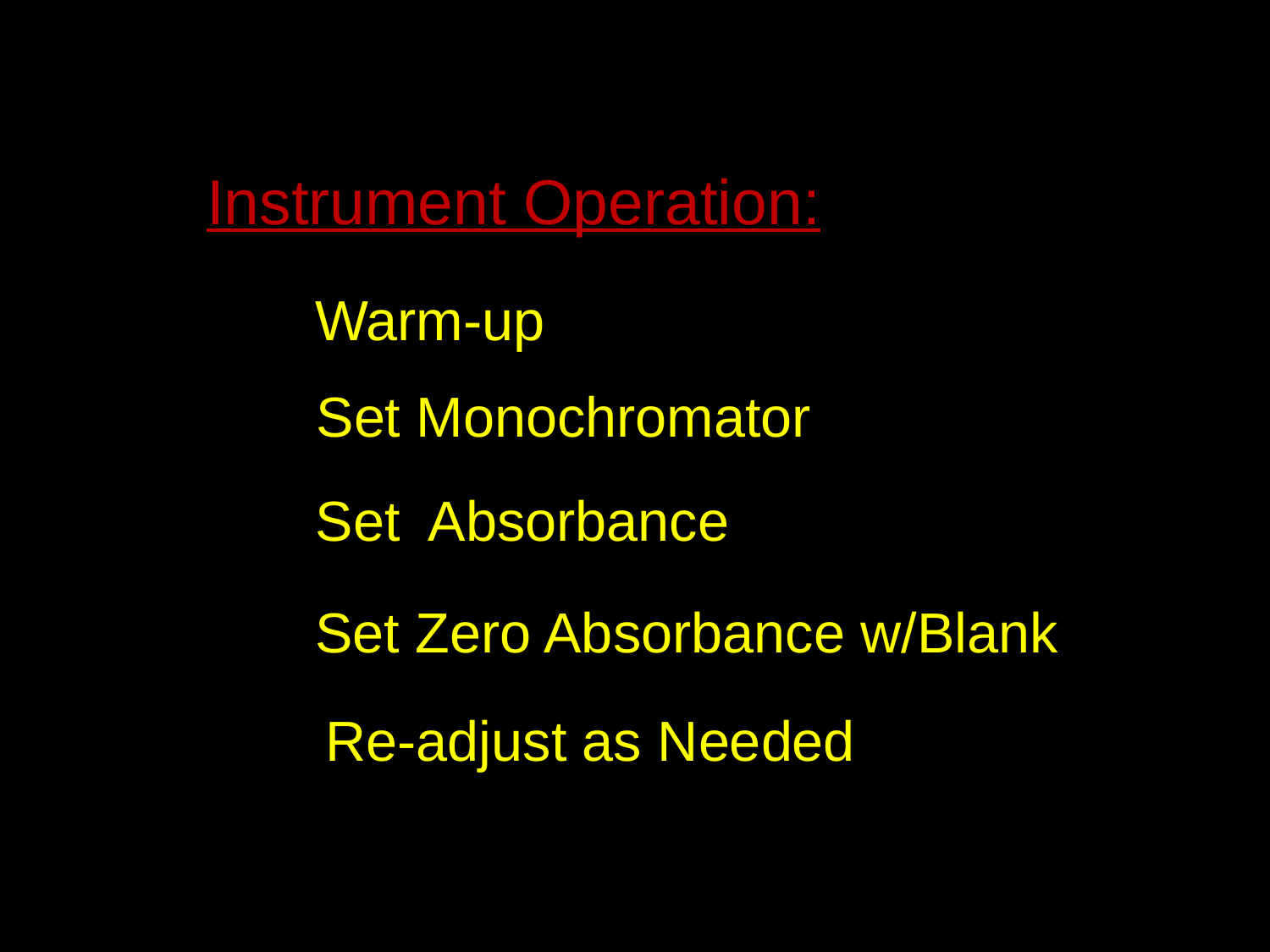

Instrument Operation:
Warm-up
Set Monochromator
Set  Absorbance
Set Zero Absorbance w/Blank
Re-adjust as Needed